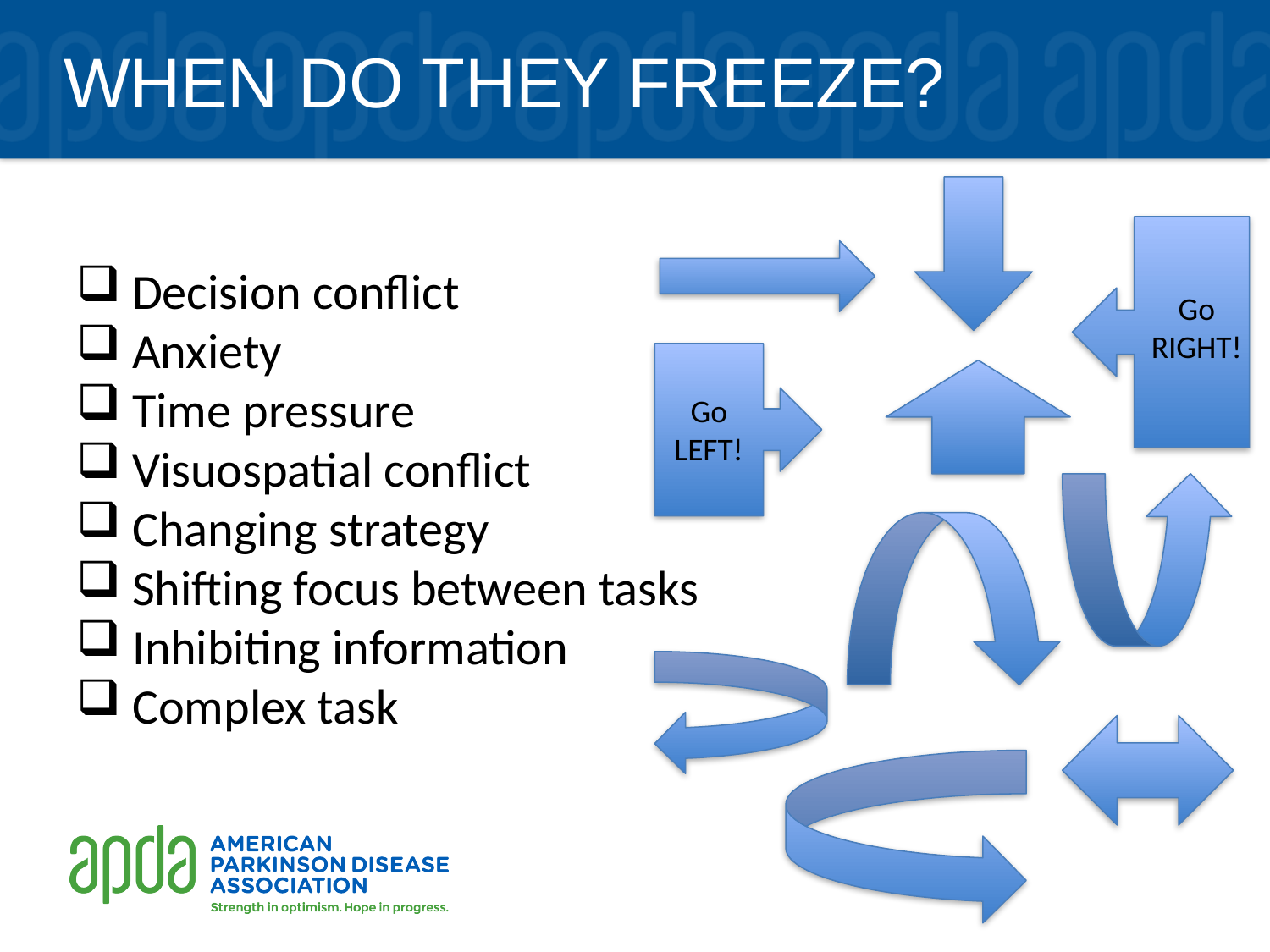

# when do they freeze?

 Decision conflict
 Anxiety
 Time pressure
 Visuospatial conflict
 Changing strategy
 Shifting focus between tasks
 Inhibiting information
 Complex task

Go RIGHT!

Go LEFT!